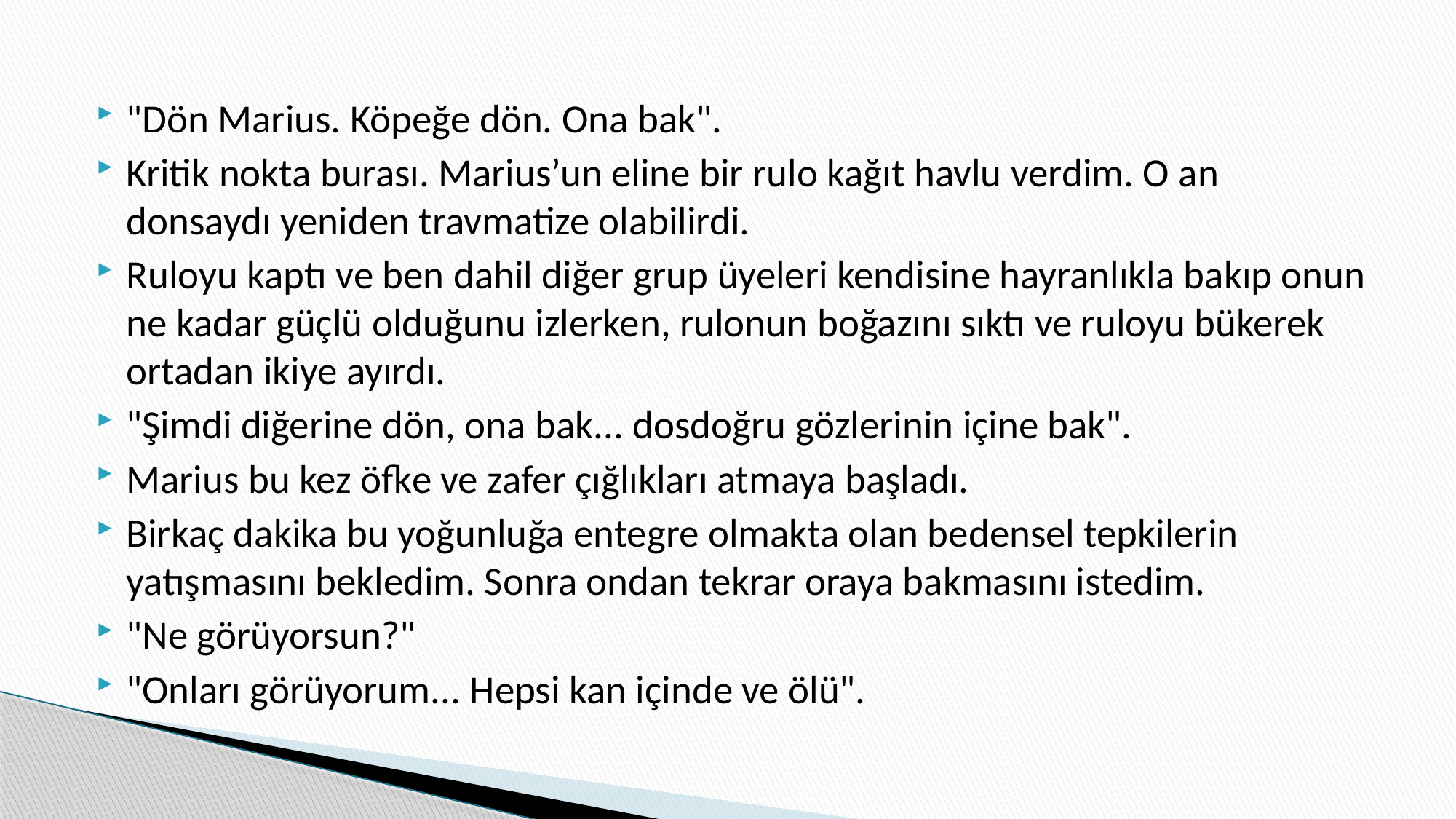

"Dön Marius. Köpeğe dön. Ona bak".
Kritik nokta burası. Marius’un eline bir rulo kağıt havlu verdim. O an donsaydı yeniden travmatize olabilirdi.
Ruloyu kaptı ve ben dahil diğer grup üyeleri kendisine hayranlıkla bakıp onun ne kadar güçlü olduğunu izlerken, rulonun boğazını sıktı ve ruloyu bükerek ortadan ikiye ayırdı.
"Şimdi diğerine dön, ona bak... dosdoğru gözlerinin içine bak".
Marius bu kez öfke ve zafer çığlıkları atmaya başladı.
Birkaç dakika bu yoğunluğa entegre olmakta olan bedensel tepkilerin yatışmasını bekledim. Sonra ondan tekrar oraya bakmasını istedim.
"Ne görüyorsun?"
"Onları görüyorum... Hepsi kan içinde ve ölü".